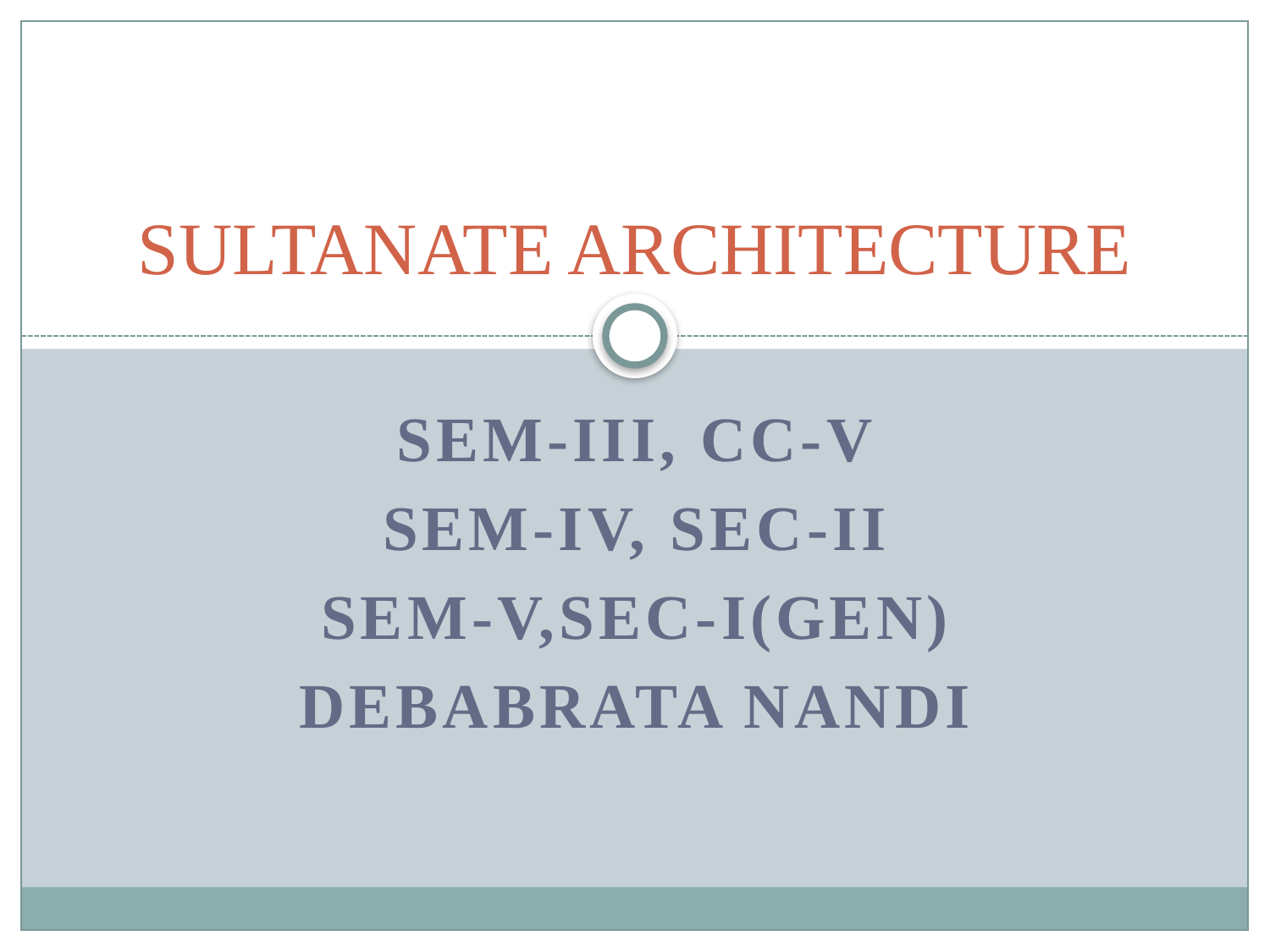

# SULTANATE ARCHITECTURE
SEM-III, CC-V
SEM-IV, SEC-II
SEM-V,SEC-I(GEN)
DEBABRATA NANDI